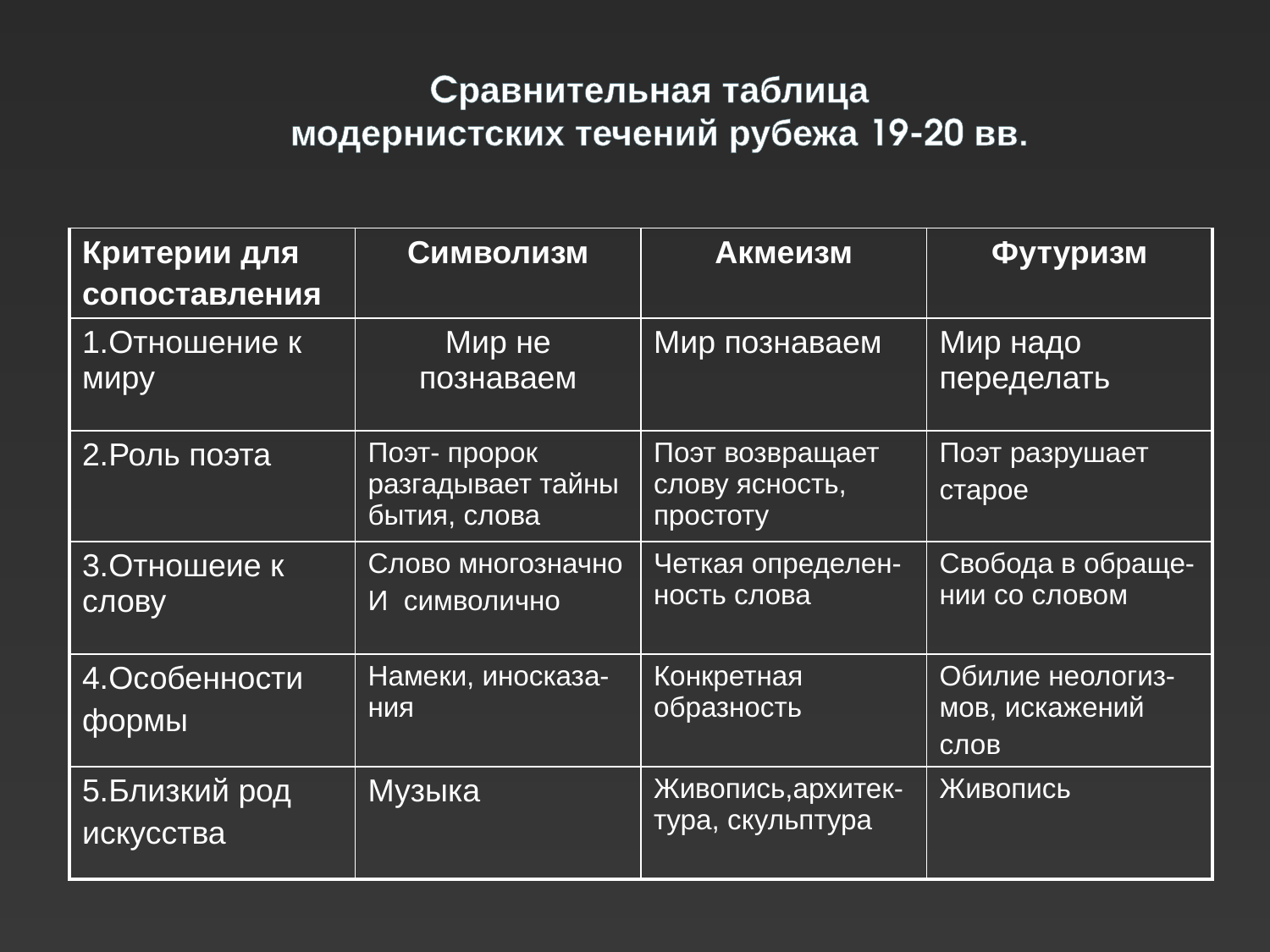

# Cравнительная таблица модернистских течений рубежа 19-20 вв.
| Критерии для сопоставления | Символизм | Акмеизм | Футуризм |
| --- | --- | --- | --- |
| 1.Отношение к миру | Мир не познаваем | Мир познаваем | Мир надо переделать |
| 2.Роль поэта | Поэт- пророк разгадывает тайны бытия, слова | Поэт возвращает слову ясность, простоту | Поэт разрушает старое |
| 3.Отношеие к слову | Слово многозначно И символично | Четкая определен-ность слова | Свобода в обраще-нии со словом |
| 4.Особенности формы | Намеки, иносказа-ния | Конкретная образность | Обилие неологиз-мов, искажений слов |
| 5.Близкий род искусства | Музыка | Живопись,архитек-тура, скульптура | Живопись |